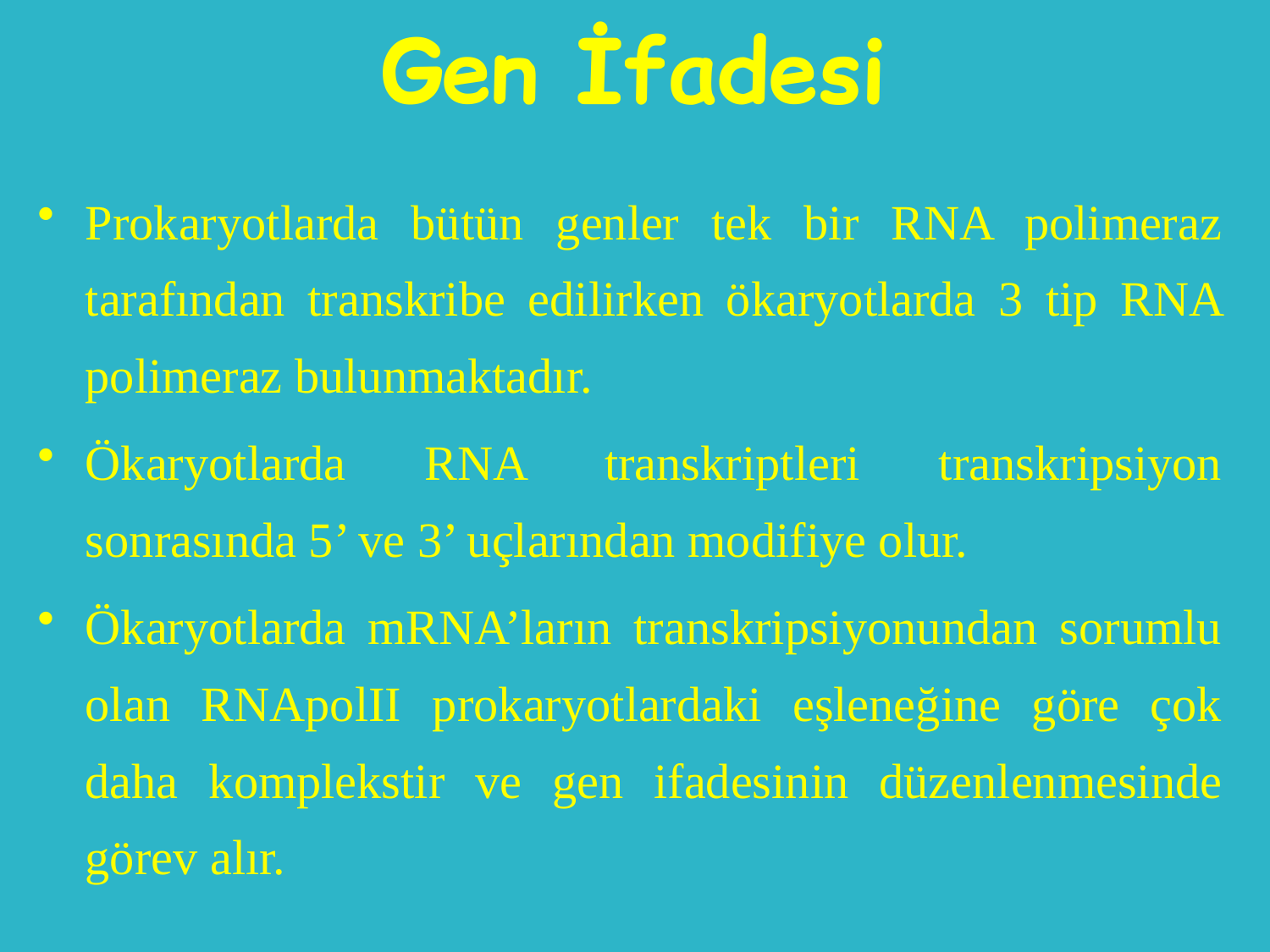

# Gen İfadesi
Prokaryotlarda bütün genler tek bir RNA polimeraz tarafından transkribe edilirken ökaryotlarda 3 tip RNA polimeraz bulunmaktadır.
Ökaryotlarda RNA transkriptleri transkripsiyon sonrasında 5’ ve 3’ uçlarından modifiye olur.
Ökaryotlarda mRNA’ların transkripsiyonundan sorumlu olan RNApolII prokaryotlardaki eşleneğine göre çok daha komplekstir ve gen ifadesinin düzenlenmesinde görev alır.